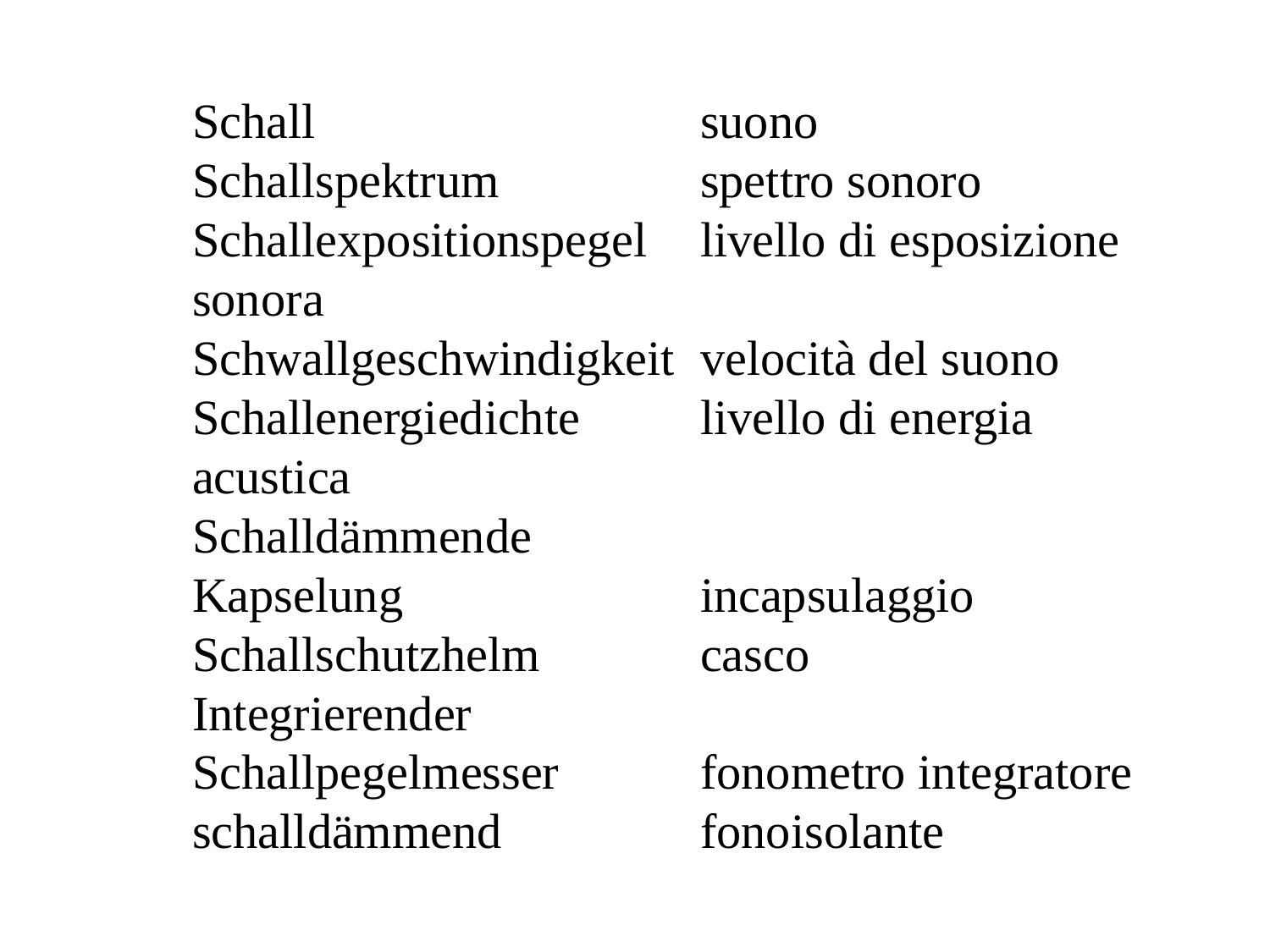

Schall 			suono
Schallspektrum 		spettro sonoro
Schallexpositionspegel 	livello di esposizione sonora
Schwallgeschwindigkeit 	velocità del suono
Schallenergiedichte 	livello di energia acustica
Schalldämmende
Kapselung 			incapsulaggio
Schallschutzhelm 		casco
Integrierender
Schallpegelmesser 		fonometro integratore
schalldämmend		fonoisolante